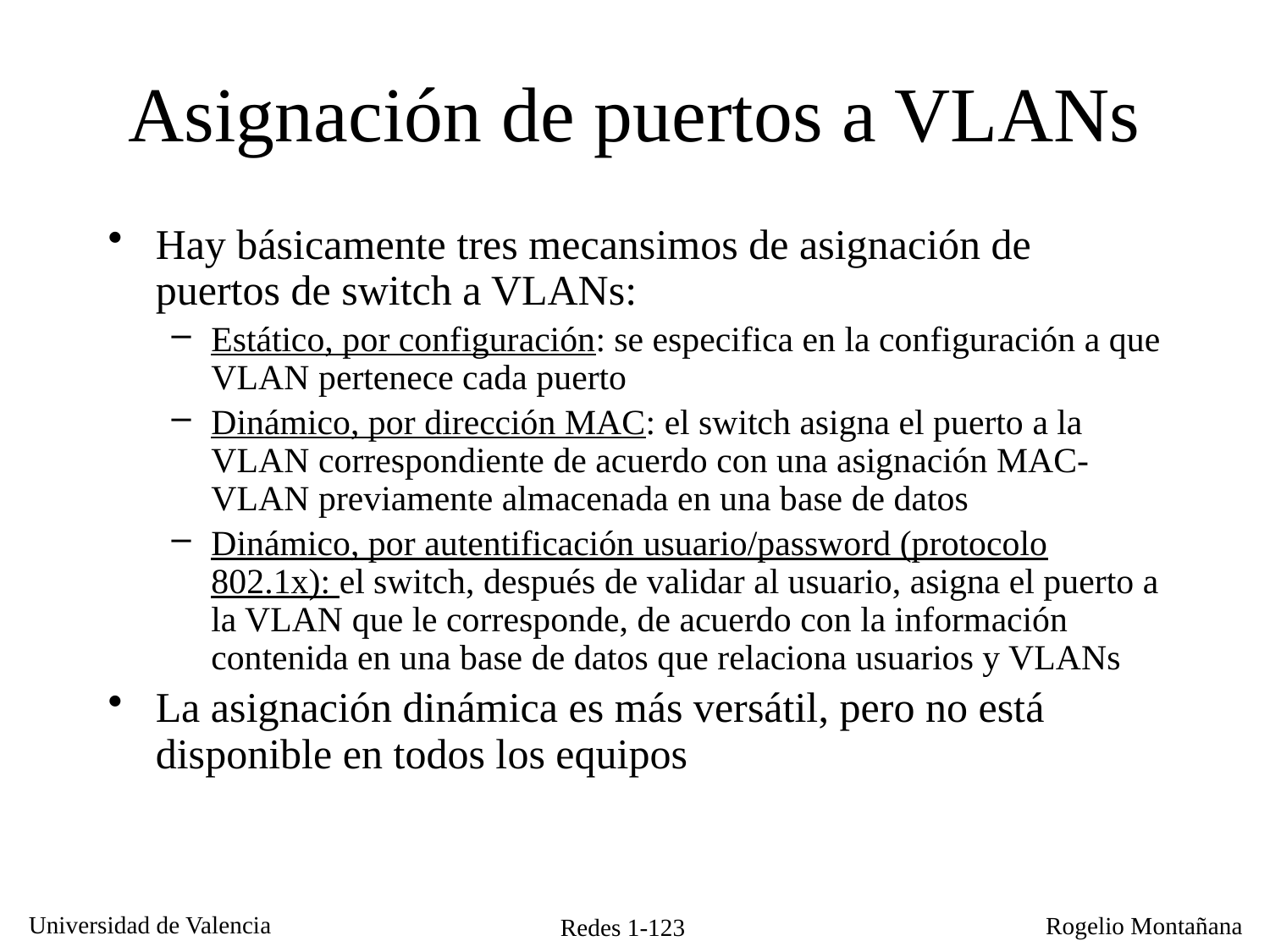

# Asignación de puertos a VLANs
Hay básicamente tres mecansimos de asignación de puertos de switch a VLANs:
Estático, por configuración: se especifica en la configuración a que VLAN pertenece cada puerto
Dinámico, por dirección MAC: el switch asigna el puerto a la VLAN correspondiente de acuerdo con una asignación MAC-VLAN previamente almacenada en una base de datos
Dinámico, por autentificación usuario/password (protocolo 802.1x): el switch, después de validar al usuario, asigna el puerto a la VLAN que le corresponde, de acuerdo con la información contenida en una base de datos que relaciona usuarios y VLANs
La asignación dinámica es más versátil, pero no está disponible en todos los equipos